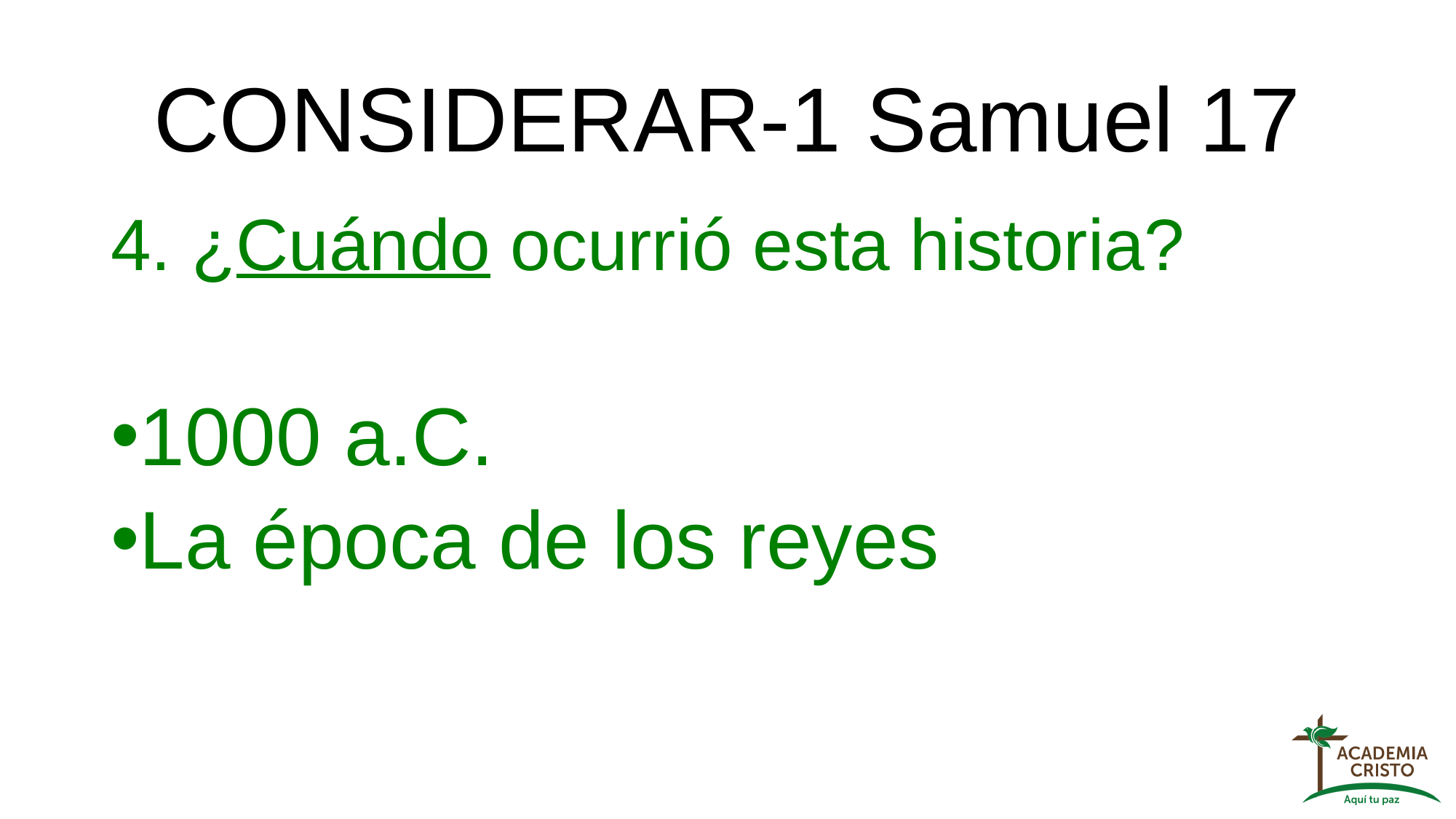

# CONSIDERAR-1 Samuel 17
4. ¿Cuándo ocurrió esta historia?

1000 a.C.
La época de los reyes